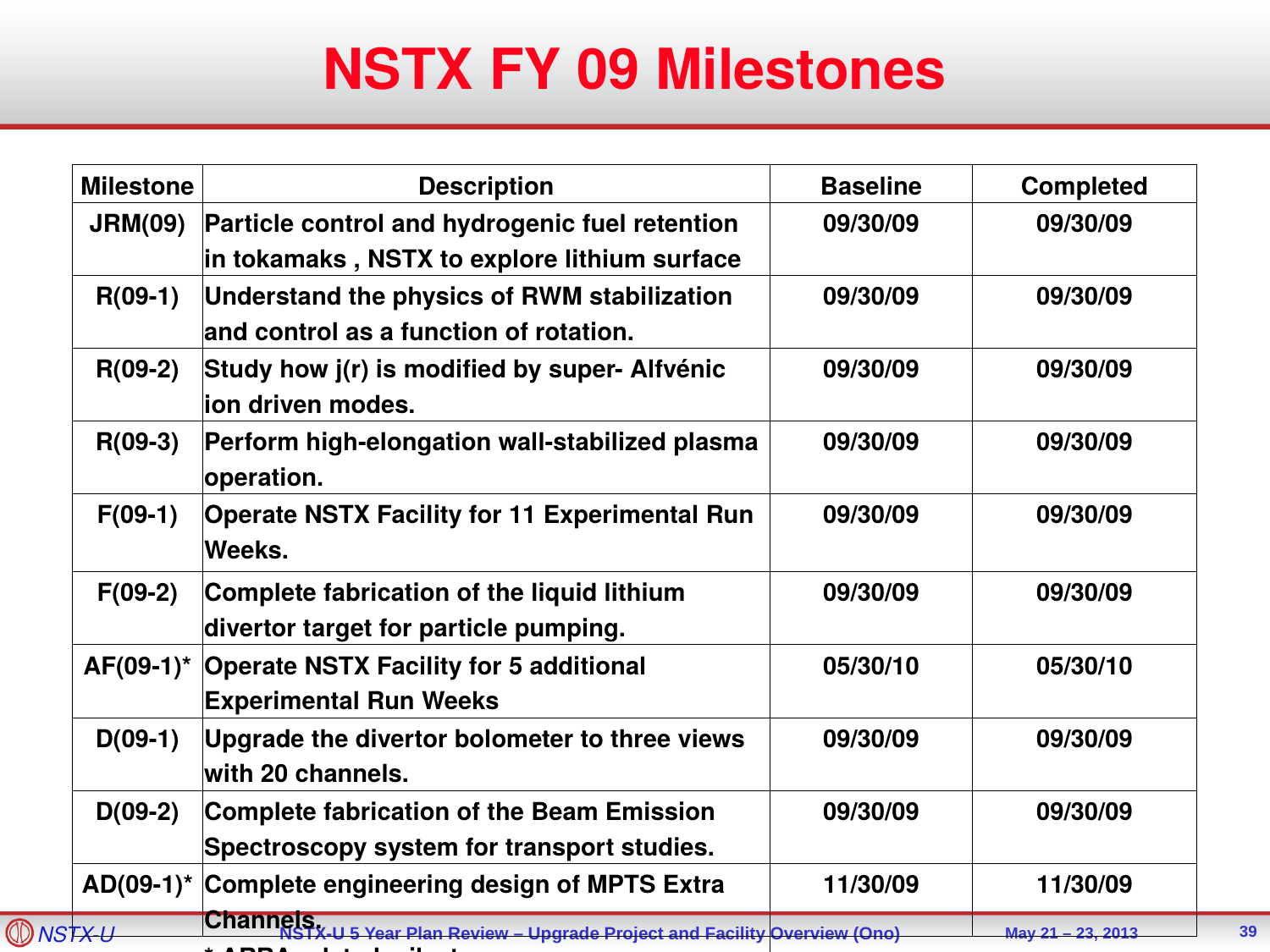

NSTX FY 09 Milestones
| Milestone | Description | Baseline | Completed |
| --- | --- | --- | --- |
| JRM(09) | Particle control and hydrogenic fuel retention in tokamaks , NSTX to explore lithium surface | 09/30/09 | 09/30/09 |
| R(09-1) | Understand the physics of RWM stabilization and control as a function of rotation. | 09/30/09 | 09/30/09 |
| R(09-2) | Study how j(r) is modified by super- Alfvénic ion driven modes. | 09/30/09 | 09/30/09 |
| R(09-3) | Perform high-elongation wall-stabilized plasma operation. | 09/30/09 | 09/30/09 |
| F(09-1) | Operate NSTX Facility for 11 Experimental Run Weeks. | 09/30/09 | 09/30/09 |
| F(09-2) | Complete fabrication of the liquid lithium divertor target for particle pumping. | 09/30/09 | 09/30/09 |
| AF(09-1)\* | Operate NSTX Facility for 5 additional Experimental Run Weeks | 05/30/10 | 05/30/10 |
| D(09-1) | Upgrade the divertor bolometer to three views with 20 channels. | 09/30/09 | 09/30/09 |
| D(09-2) | Complete fabrication of the Beam Emission Spectroscopy system for transport studies. | 09/30/09 | 09/30/09 |
| AD(09-1)\* | Complete engineering design of MPTS Extra Channels. | 11/30/09 | 11/30/09 |
|  | \* ARRA related milestones |  |  |

39